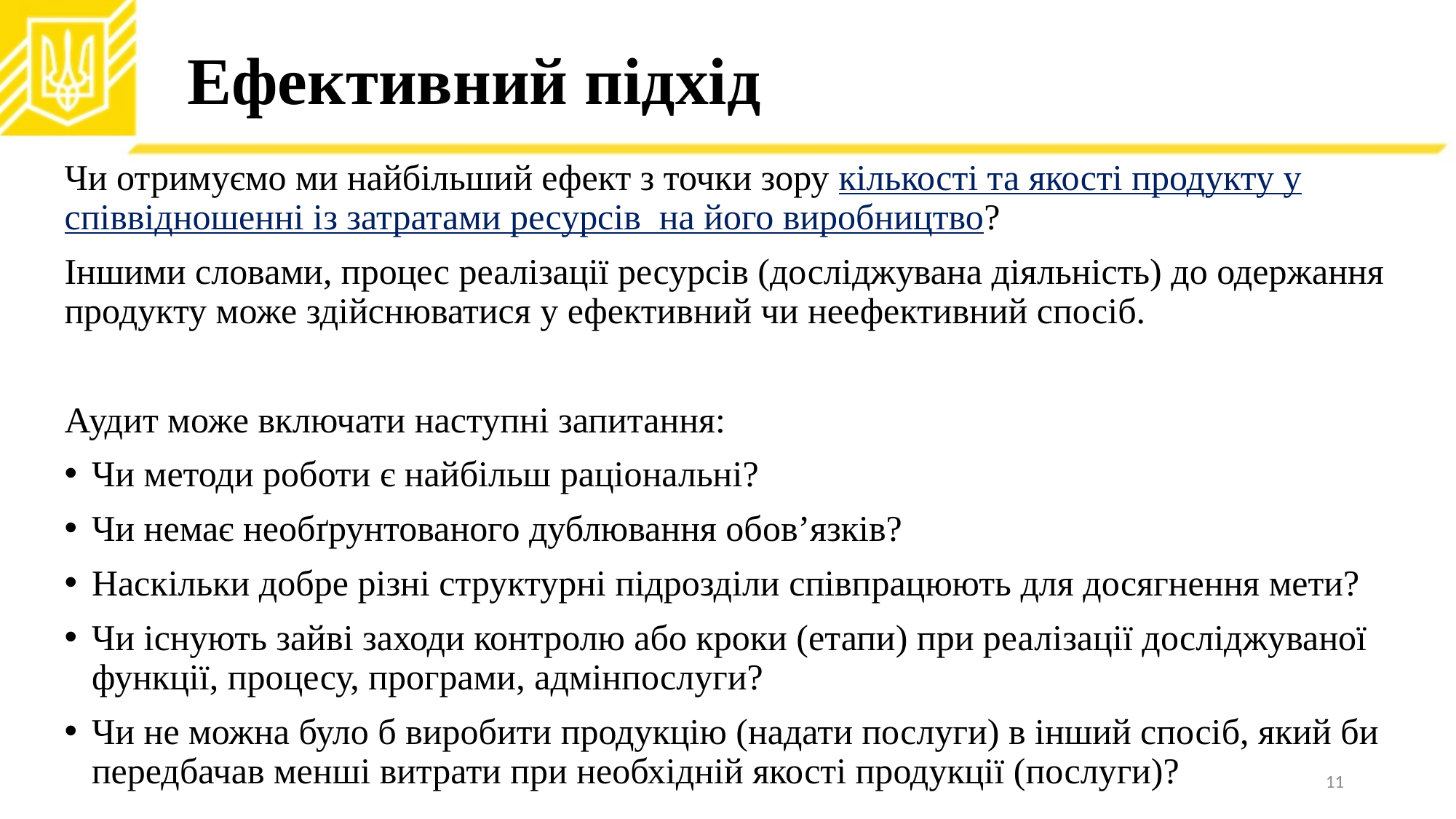

# Ефективний підхід
Чи отримуємо ми найбільший ефект з точки зору кількості та якості продукту у співвідношенні із затратами ресурсів  на його виробництво?
Іншими словами, процес реалізації ресурсів (досліджувана діяльність) до одержання продукту може здійснюватися у ефективний чи неефективний спосіб.

Аудит може включати наступні запитання:
Чи методи роботи є найбільш раціональні?
Чи немає необґрунтованого дублювання обов’язків?
Наскільки добре різні структурні підрозділи співпрацюють для досягнення мети?
Чи існують зайві заходи контролю або кроки (етапи) при реалізації досліджуваної функції, процесу, програми, адмінпослуги?
Чи не можна було б виробити продукцію (надати послуги) в інший спосіб, який би передбачав менші витрати при необхідній якості продукції (послуги)?
11